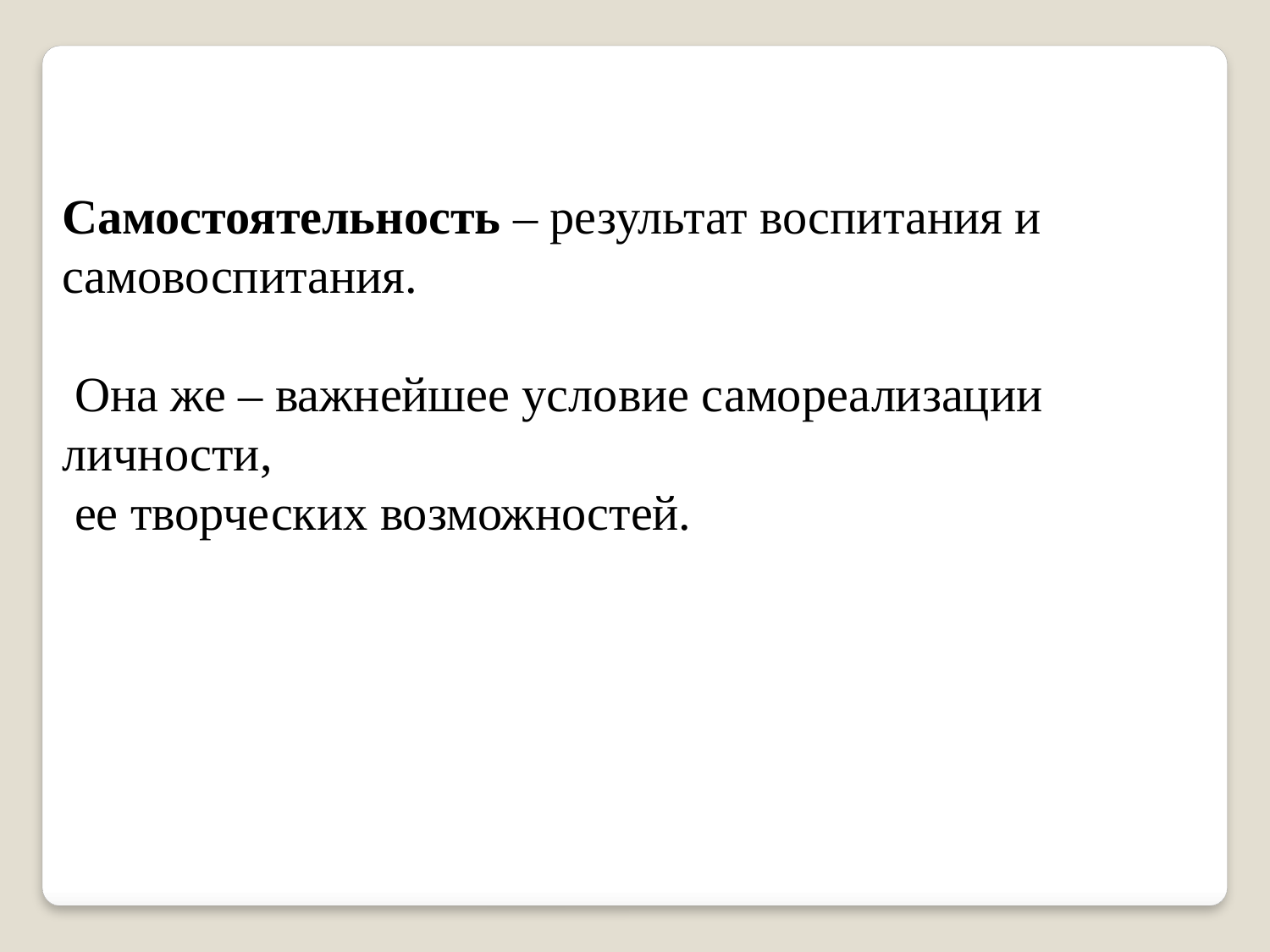

Самостоятельность – результат воспитания и самовоспитания.

 Она же – важнейшее условие самореализации        личности,
 ее творческих возможностей.